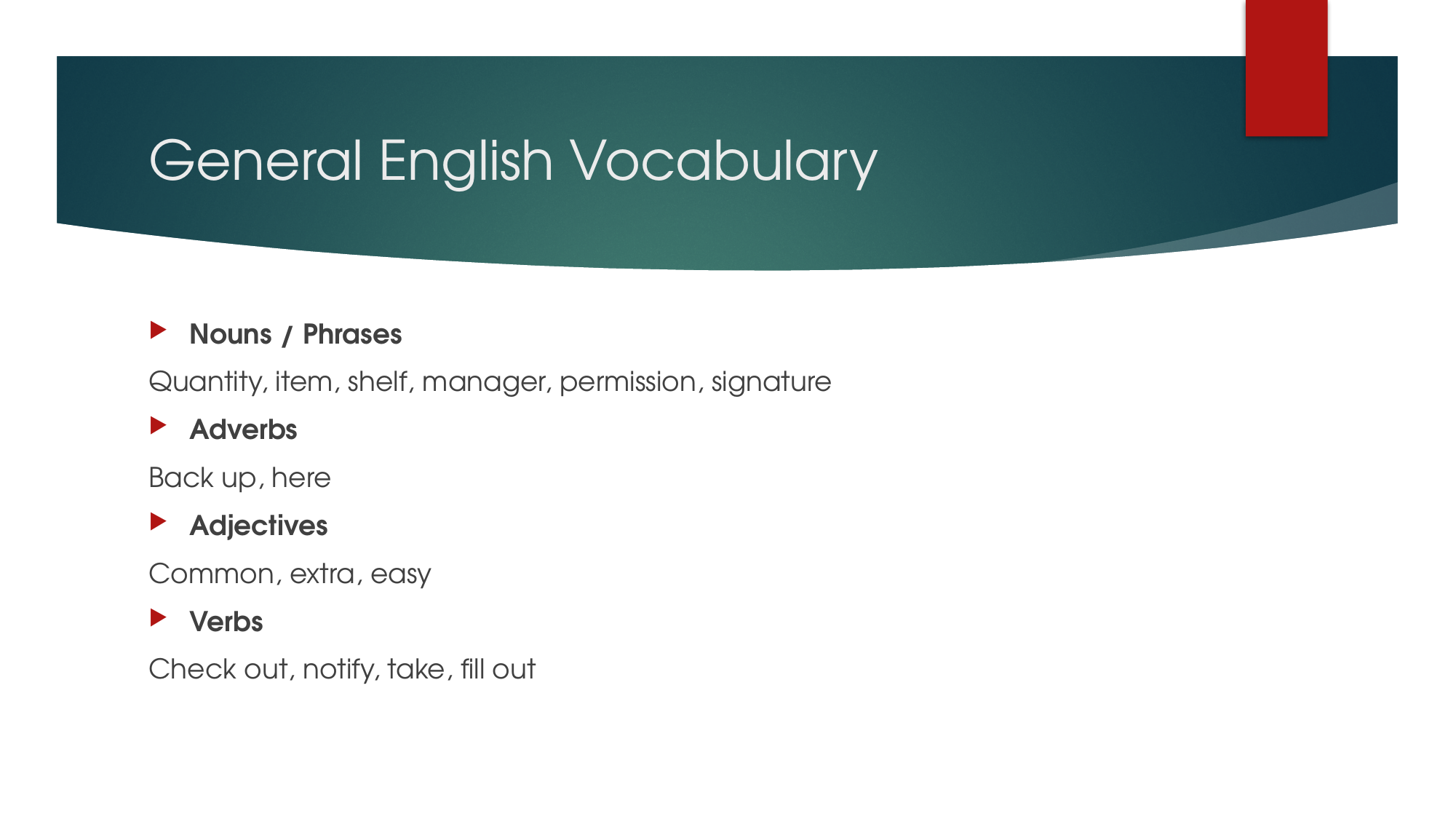

# General English Vocabulary
Nouns / Phrases
Quantity, item, shelf, manager, permission, signature
Adverbs
Back up, here
Adjectives
Common, extra, easy
Verbs
Check out, notify, take, fill out